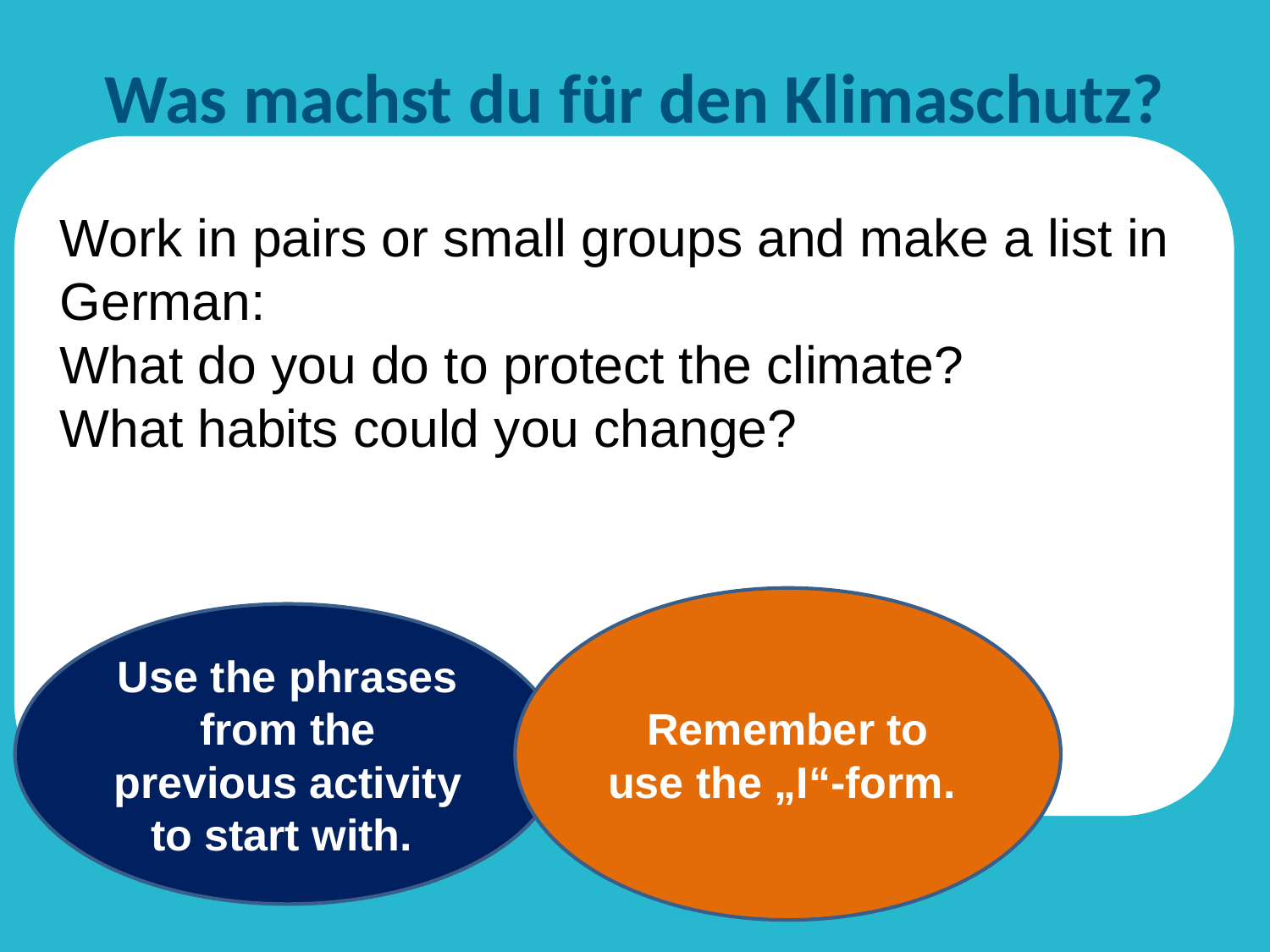

# Was machst du für den Klimaschutz?

Work in pairs or small groups and make a list in German:
What do you do to protect the climate?
What habits could you change?
Remember to use the „I“-form.
Use the phrases from the previous activity to start with.